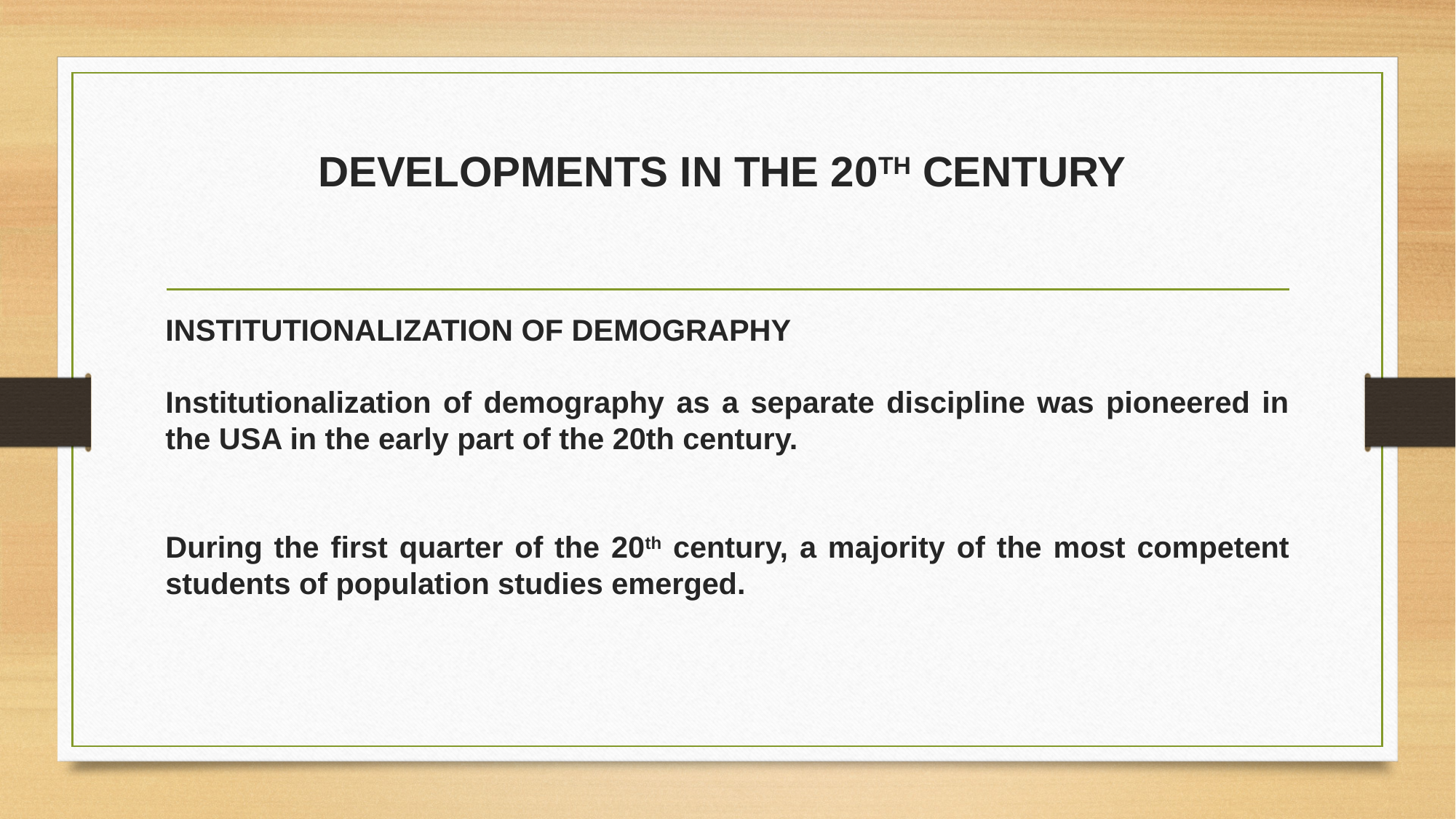

# DEVELOPMENTS IN THE 20TH CENTURY
INSTITUTIONALIZATION OF DEMOGRAPHY

Institutionalization of demography as a separate discipline was pioneered in the USA in the early part of the 20th century.

During the first quarter of the 20th century, a majority of the most competent students of population studies emerged.